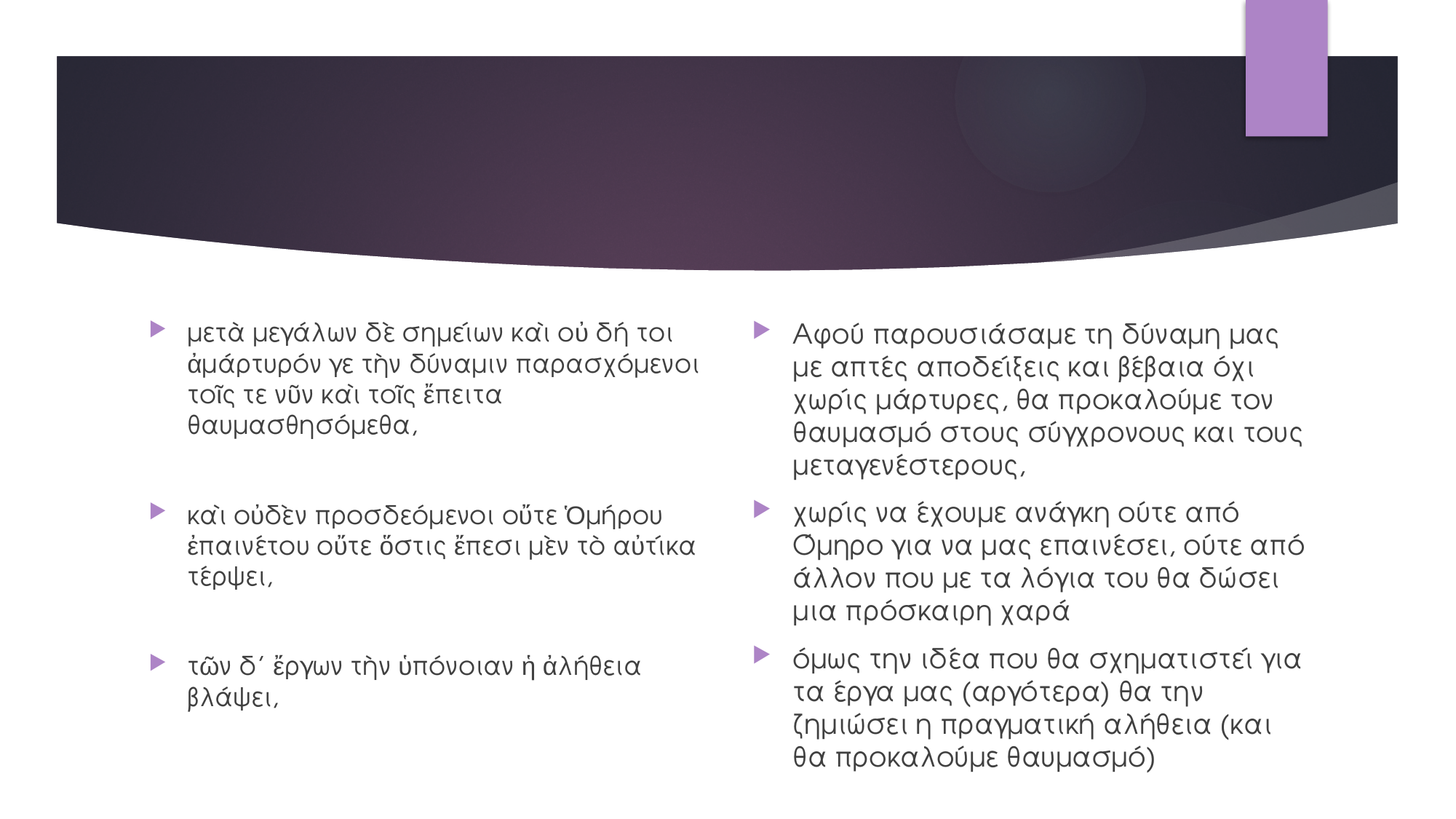

#
μετὰ μεγάλων δὲ σημείων καὶ οὐ δή τοι ἀμάρτυρόν γε τὴν δύναμιν παρασχόμενοι τοῖς τε νῦν καὶ τοῖς ἔπειτα θαυμασθησόμεθα,

καὶ οὐδὲν προσδεόμενοι οὔτε Ὁμήρου ἐπαινέτου οὔτε ὅστις ἔπεσι μὲν τὸ αὐτίκα τέρψει,

τῶν δ’ ἔργων τὴν ὑπόνοιαν ἡ ἀλήθεια βλάψει,
Αφού παρουσιάσαμε τη δύναμη μας με απτές αποδείξεις και βέβαια όχι χωρίς μάρτυρες, θα προκαλούμε τον θαυμασμό στους σύγχρονους και τους μεταγενέστερους,
χωρίς να έχουμε ανάγκη ούτε από Όμηρο για να μας επαινέσει, ούτε από άλλον που με τα λόγια του θα δώσει μια πρόσκαιρη χαρά
όμως την ιδέα που θα σχηματιστεί για τα έργα μας (αργότερα) θα την ζημιώσει η πραγματική αλήθεια (και θα προκαλούμε θαυμασμό)